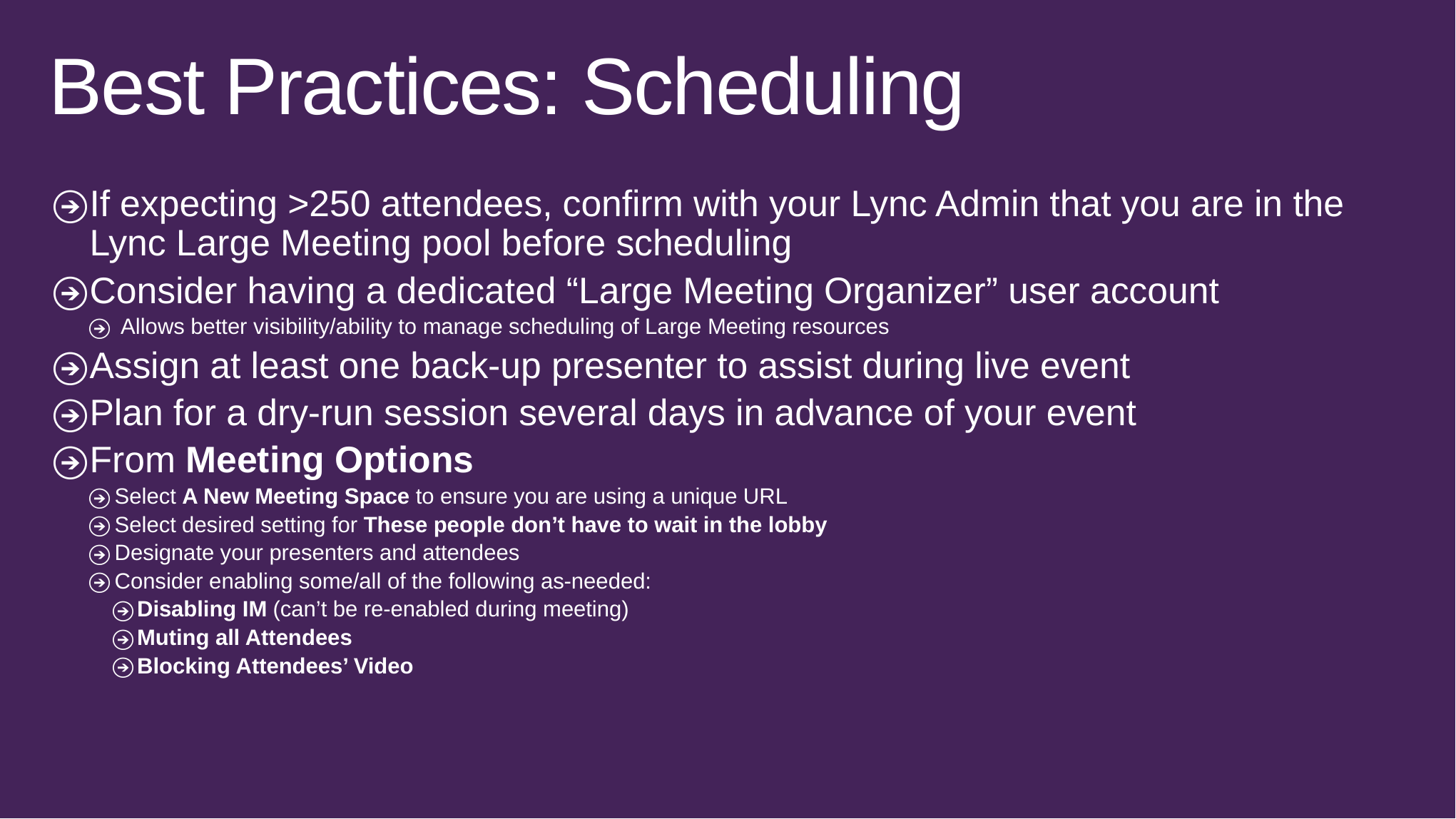

# Best Practices: Scheduling
If expecting >250 attendees, confirm with your Lync Admin that you are in the Lync Large Meeting pool before scheduling
Consider having a dedicated “Large Meeting Organizer” user account
 Allows better visibility/ability to manage scheduling of Large Meeting resources
Assign at least one back-up presenter to assist during live event
Plan for a dry-run session several days in advance of your event
From Meeting Options
Select A New Meeting Space to ensure you are using a unique URL
Select desired setting for These people don’t have to wait in the lobby
Designate your presenters and attendees
Consider enabling some/all of the following as-needed:
Disabling IM (can’t be re-enabled during meeting)
Muting all Attendees
Blocking Attendees’ Video